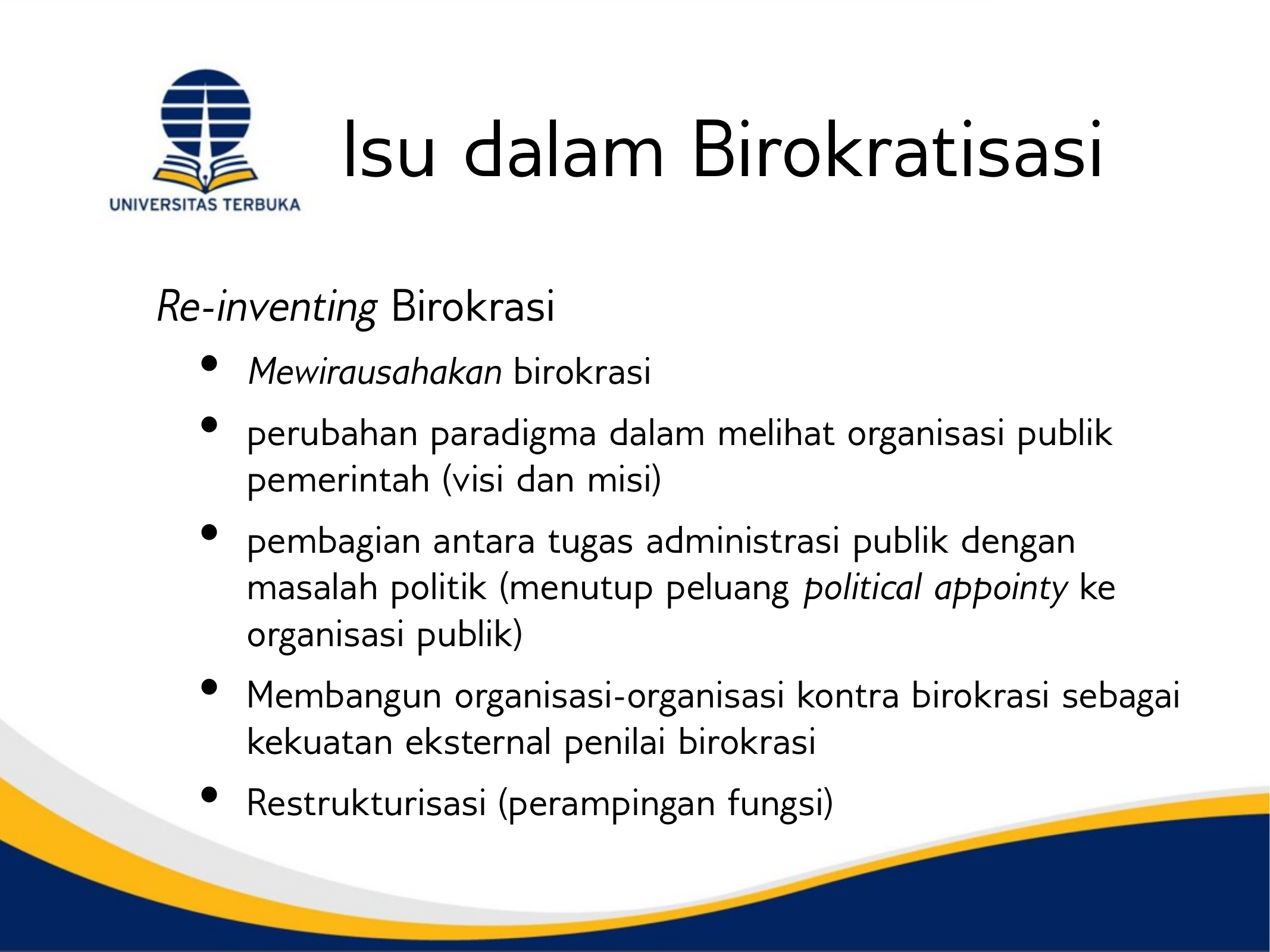

# Isu dalam Birokratisasi
Re-inventing Birokrasi
Mewirausahakan birokrasi
perubahan paradigma dalam melihat organisasi publik pemerintah (visi dan misi)
pembagian antara tugas administrasi publik dengan masalah politik (menutup peluang political appointy ke organisasi publik)
Membangun organisasi-organisasi kontra birokrasi sebagai kekuatan eksternal penilai birokrasi
Restrukturisasi (perampingan fungsi)